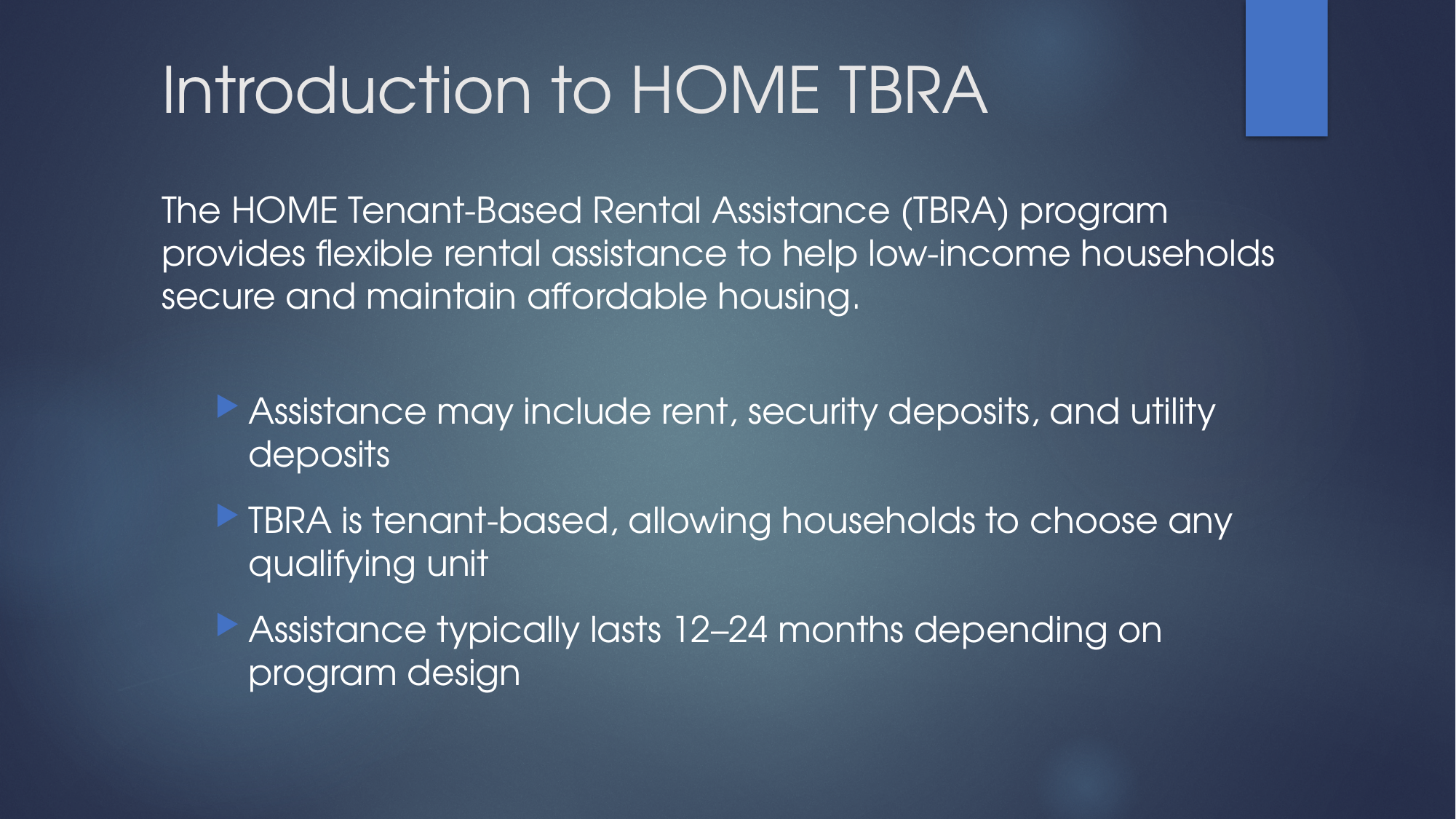

# Introduction to HOME TBRA
The HOME Tenant-Based Rental Assistance (TBRA) program  provides flexible rental assistance to help low‑income households secure and maintain affordable housing.

Assistance may include rent, security deposits, and utility deposits
TBRA is tenant‑based, allowing households to choose any qualifying unit
Assistance typically lasts 12–24 months depending on program design